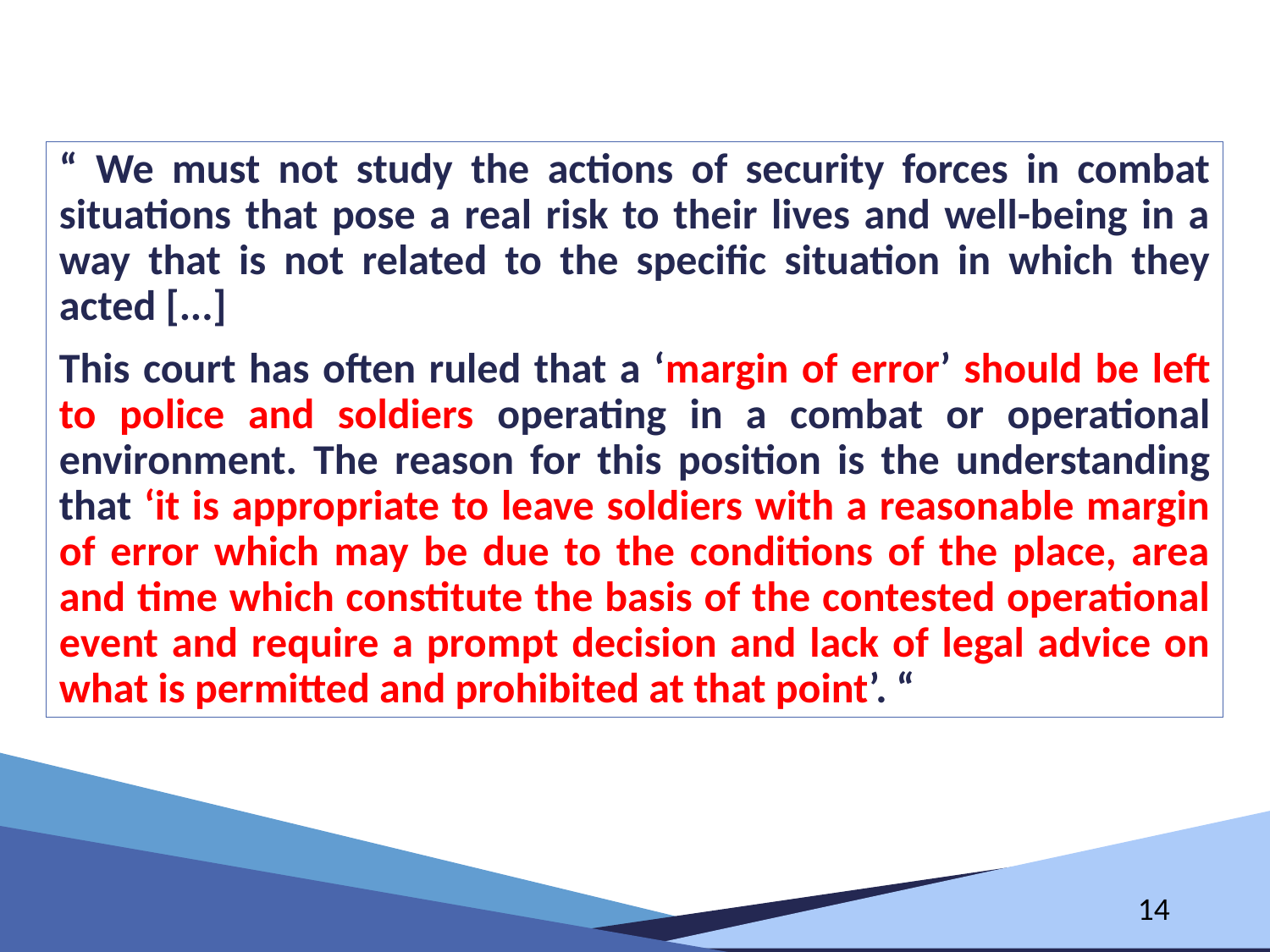

“ We must not study the actions of security forces in combat situations that pose a real risk to their lives and well-being in a way that is not related to the specific situation in which they acted [...]
This court has often ruled that a ‘margin of error’ should be left to police and soldiers operating in a combat or operational environment. The reason for this position is the understanding that ‘it is appropriate to leave soldiers with a reasonable margin of error which may be due to the conditions of the place, area and time which constitute the basis of the contested operational event and require a prompt decision and lack of legal advice on what is permitted and prohibited at that point’. “
14